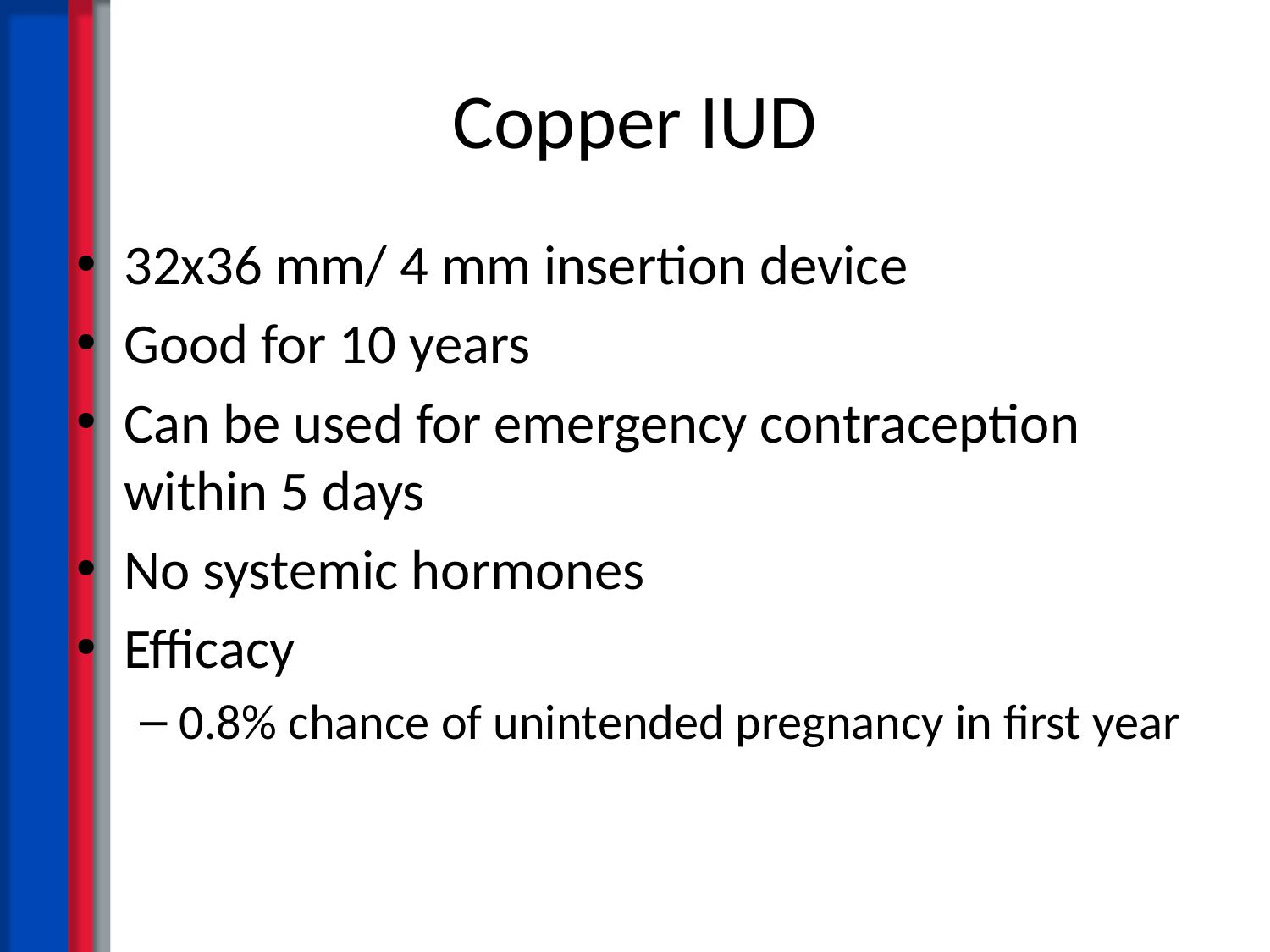

# Copper IUD
32x36 mm/ 4 mm insertion device
Good for 10 years
Can be used for emergency contraception within 5 days
No systemic hormones
Efficacy
0.8% chance of unintended pregnancy in first year